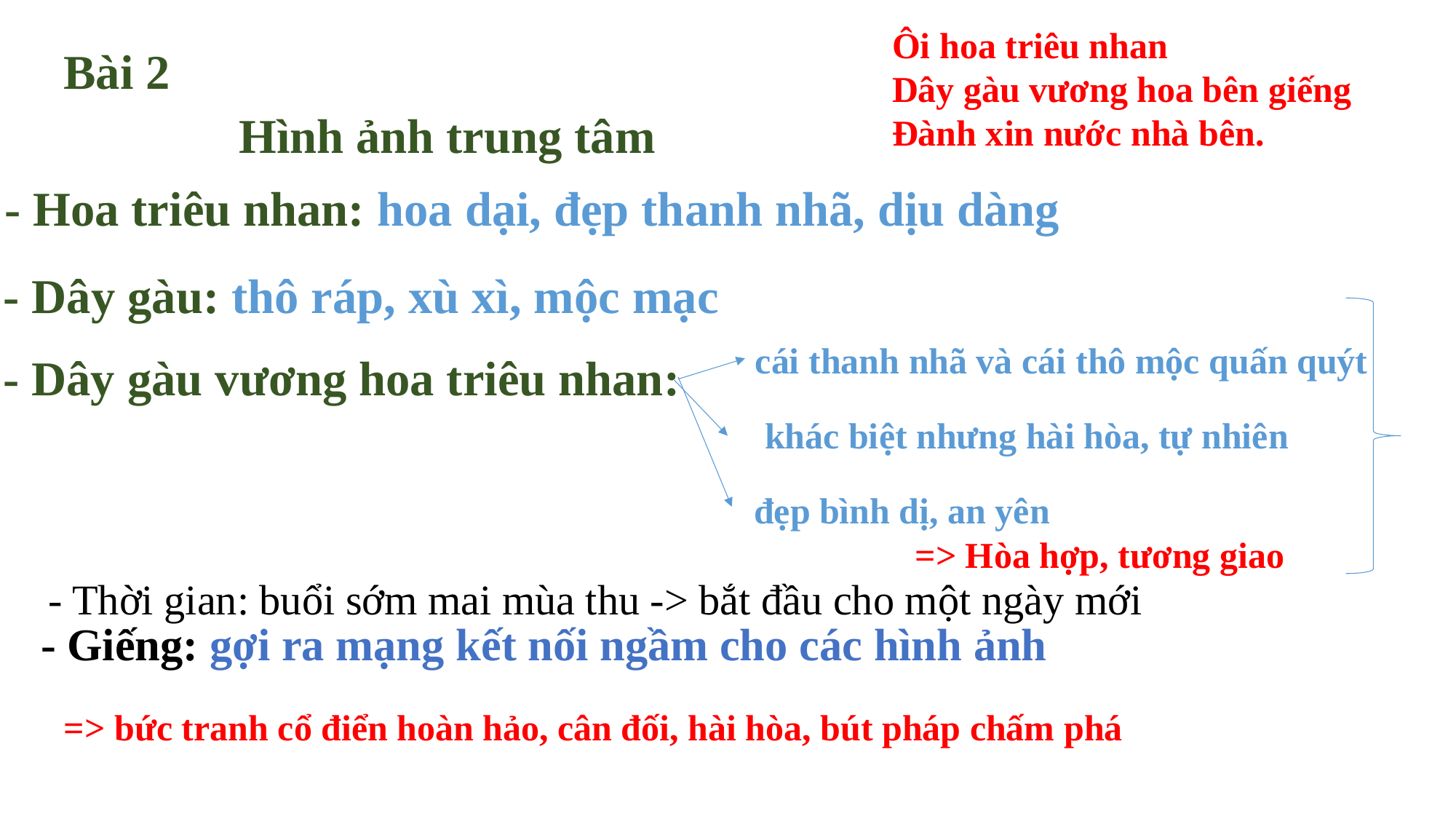

Bài 2
Ôi hoa triêu nhan
Dây gàu vương hoa bên giếng
Đành xin nước nhà bên.
  Hình ảnh trung tâm
- Hoa triêu nhan: hoa dại, đẹp thanh nhã, dịu dàng
- Dây gàu: thô ráp, xù xì, mộc mạc

 cái thanh nhã và cái thô mộc quấn quýt
- Dây gàu vương hoa triêu nhan:
 khác biệt nhưng hài hòa, tự nhiên
 đẹp bình dị, an yên
=> Hòa hợp, tương giao
- Thời gian: buổi sớm mai mùa thu -> bắt đầu cho một ngày mới
- Giếng: gợi ra mạng kết nối ngầm cho các hình ảnh
=> bức tranh cổ điển hoàn hảo, cân đối, hài hòa, bút pháp chấm phá